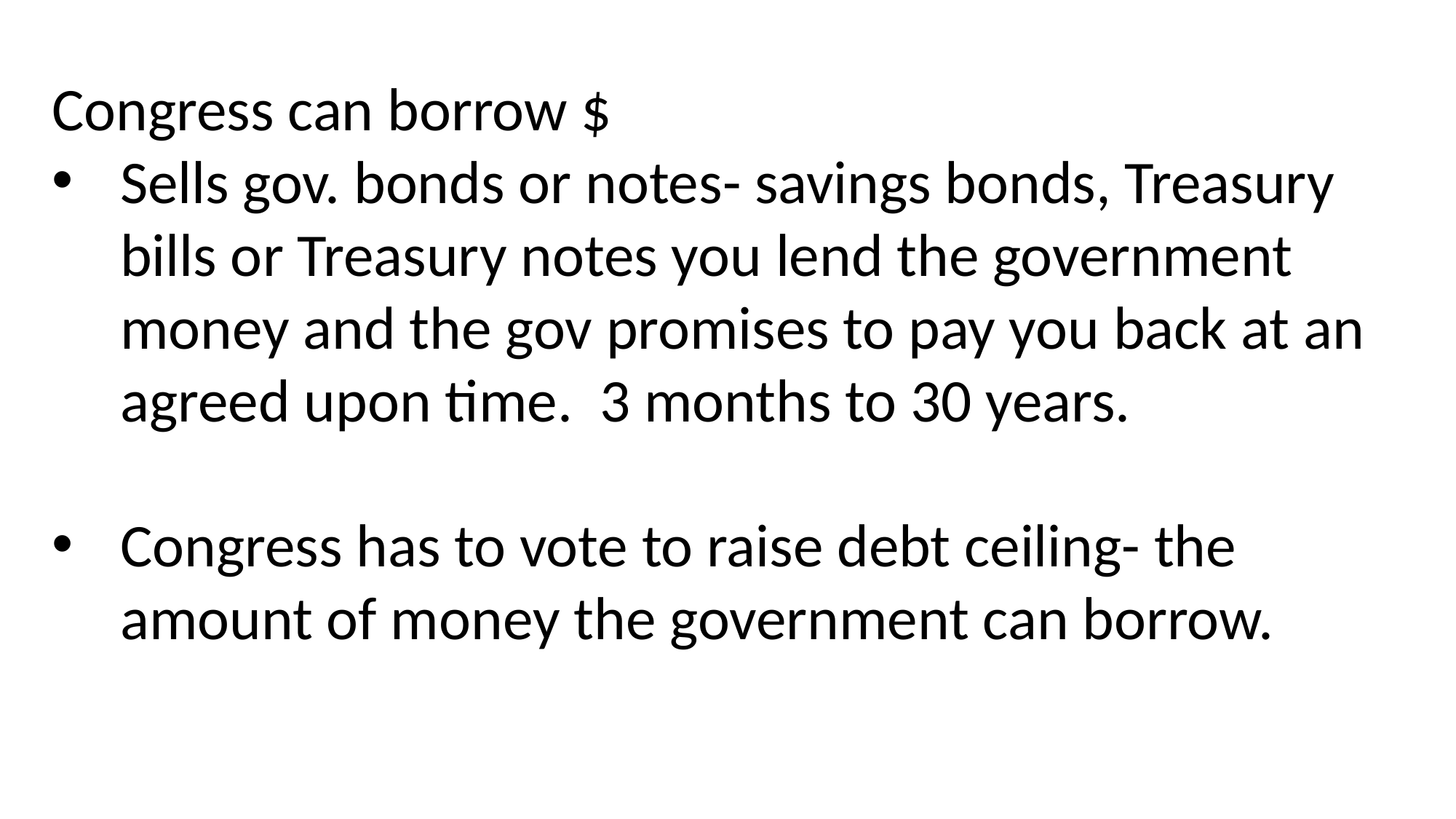

Congress can borrow $
Sells gov. bonds or notes- savings bonds, Treasury bills or Treasury notes you lend the government money and the gov promises to pay you back at an agreed upon time.  3 months to 30 years.

Congress has to vote to raise debt ceiling- the amount of money the government can borrow.